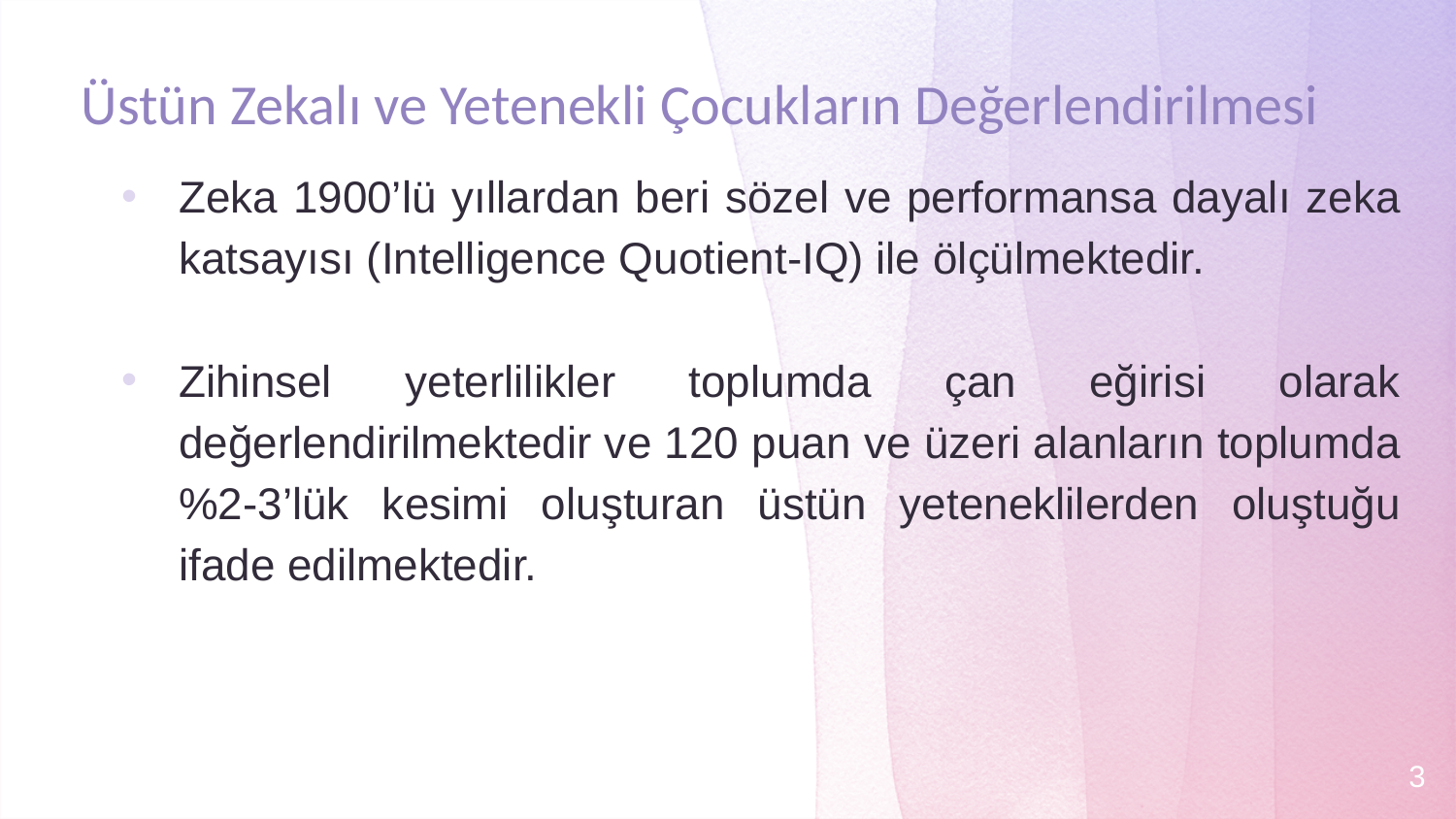

# Üstün Zekalı ve Yetenekli Çocukların Değerlendirilmesi
Zeka 1900’lü yıllardan beri sözel ve performansa dayalı zeka katsayısı (Intelligence Quotient-IQ) ile ölçülmektedir.

Zihinsel yeterlilikler toplumda çan eğirisi olarak değerlendirilmektedir ve 120 puan ve üzeri alanların toplumda %2-3’lük kesimi oluşturan üstün yeteneklilerden oluştuğu ifade edilmektedir.

3